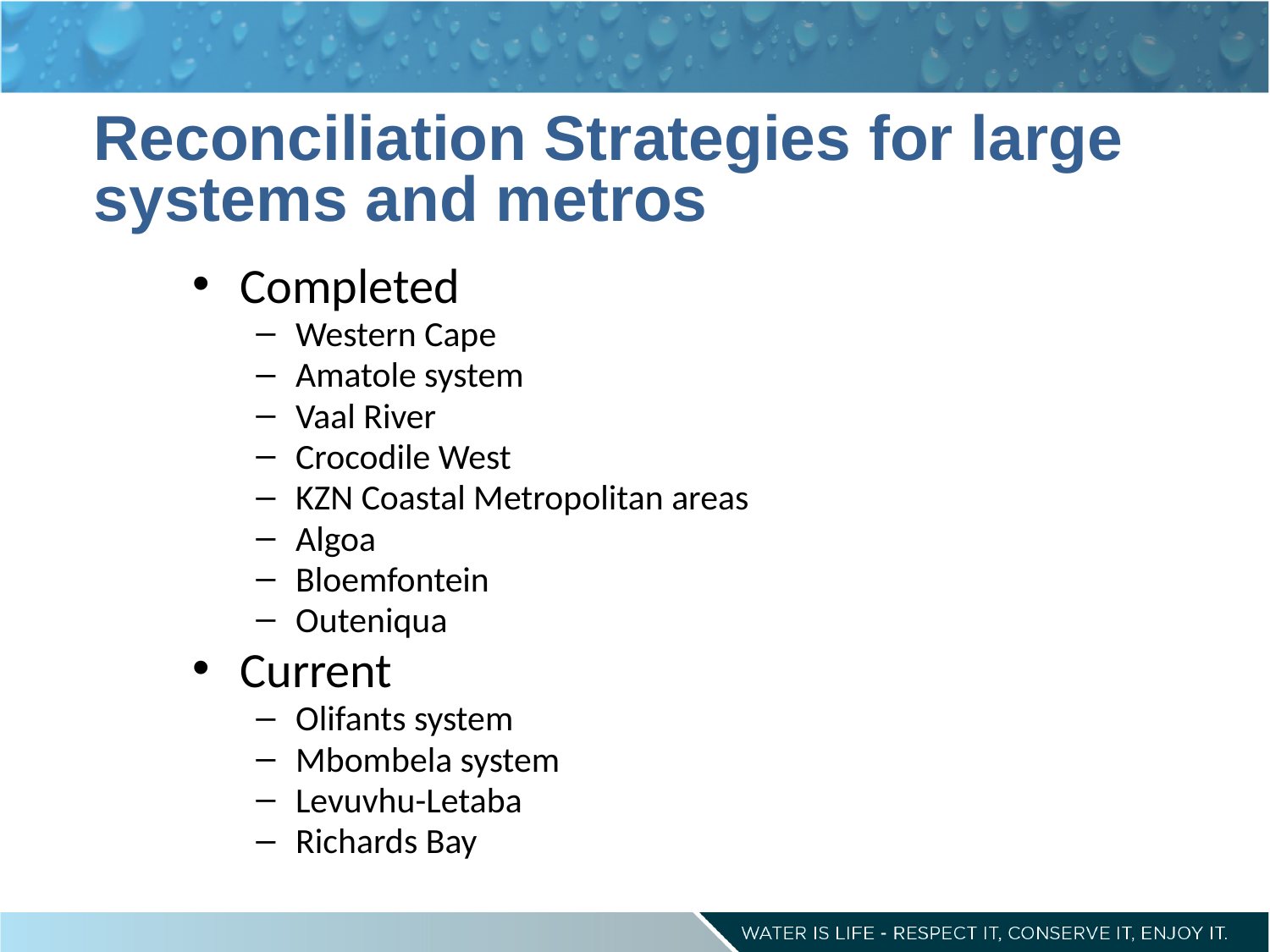

Reconciliation Strategies for large systems and metros
Completed
Western Cape
Amatole system
Vaal River
Crocodile West
KZN Coastal Metropolitan areas
Algoa
Bloemfontein
Outeniqua
Current
Olifants system
Mbombela system
Levuvhu-Letaba
Richards Bay